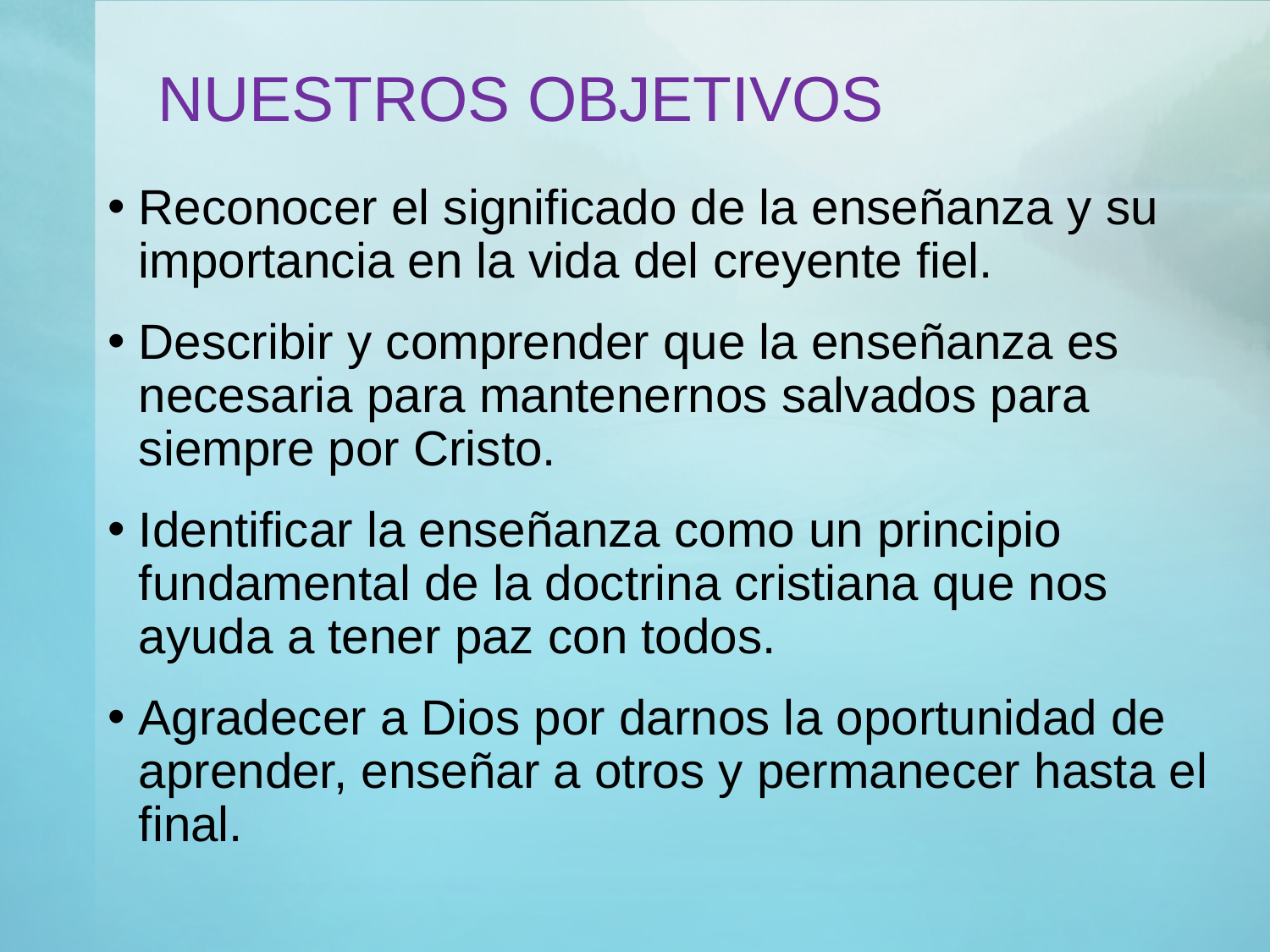

# NUESTROS OBJETIVOS
Reconocer el significado de la enseñanza y su importancia en la vida del creyente fiel.
Describir y comprender que la enseñanza es necesaria para mantenernos salvados para siempre por Cristo.
Identificar la enseñanza como un principio fundamental de la doctrina cristiana que nos ayuda a tener paz con todos.
Agradecer a Dios por darnos la oportunidad de aprender, enseñar a otros y permanecer hasta el final.